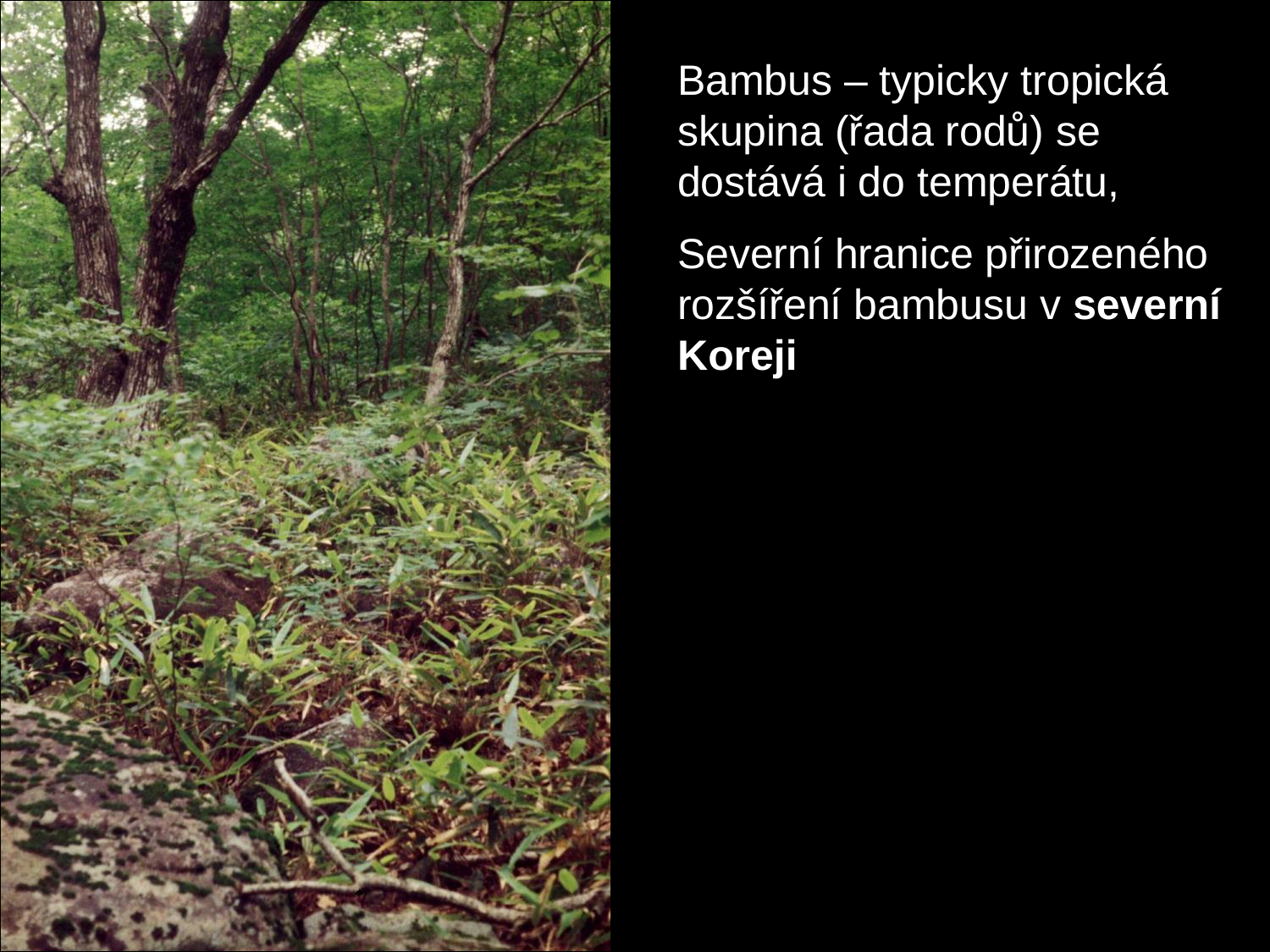

#
Bambus – typicky tropická skupina (řada rodů) se dostává i do temperátu,
Severní hranice přirozeného  rozšíření bambusu v severní Koreji